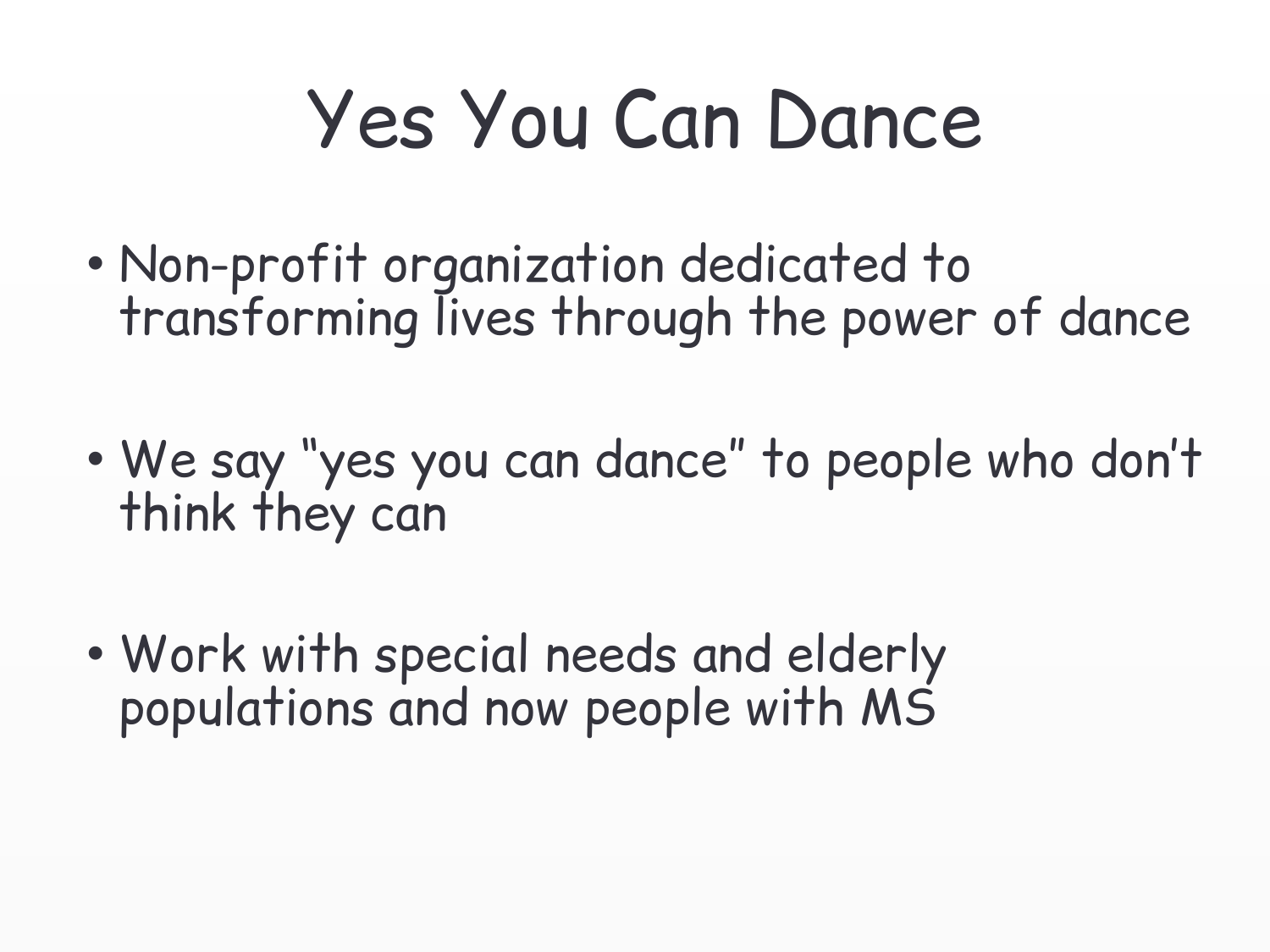

# Yes You Can Dance
Non-profit organization dedicated to transforming lives through the power of dance

We say “yes you can dance” to people who don’t think they can

Work with special needs and elderly populations and now people with MS